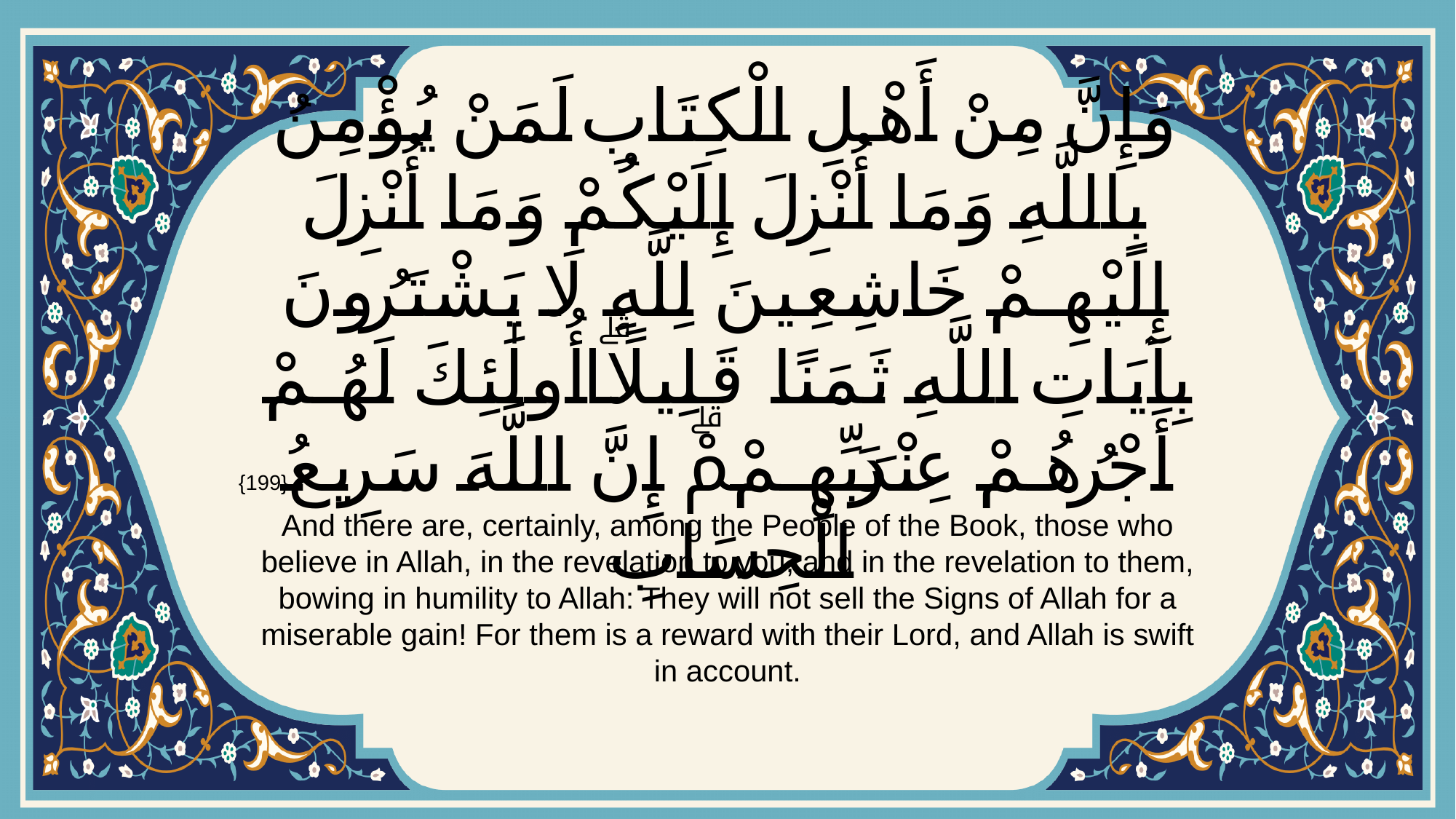

# وَإِنَّ مِنْ أَهْلِ الْكِتَابِ لَمَنْ يُؤْمِنُ بِاللَّهِ وَمَا أُنْزِلَ إِلَيْكُمْ وَمَا أُنْزِلَ إِلَيْهِمْ خَاشِعِينَ لِلَّهِ لَا يَشْتَرُونَ بِآيَاتِ اللَّهِ ثَمَنًا قَلِيلًاۗ أُولَٰئِكَ لَهُمْ أَجْرُهُمْ عِنْدَ رَبِّهِمْۗ إِنَّ اللَّهَ سَرِيعُ الْحِسَابِ
{199}
And there are, certainly, among the People of the Book, those who believe in Allah, in the revelation to you, and in the revelation to them, bowing in humility to Allah: They will not sell the Signs of Allah for a miserable gain! For them is a reward with their Lord, and Allah is swift in account.